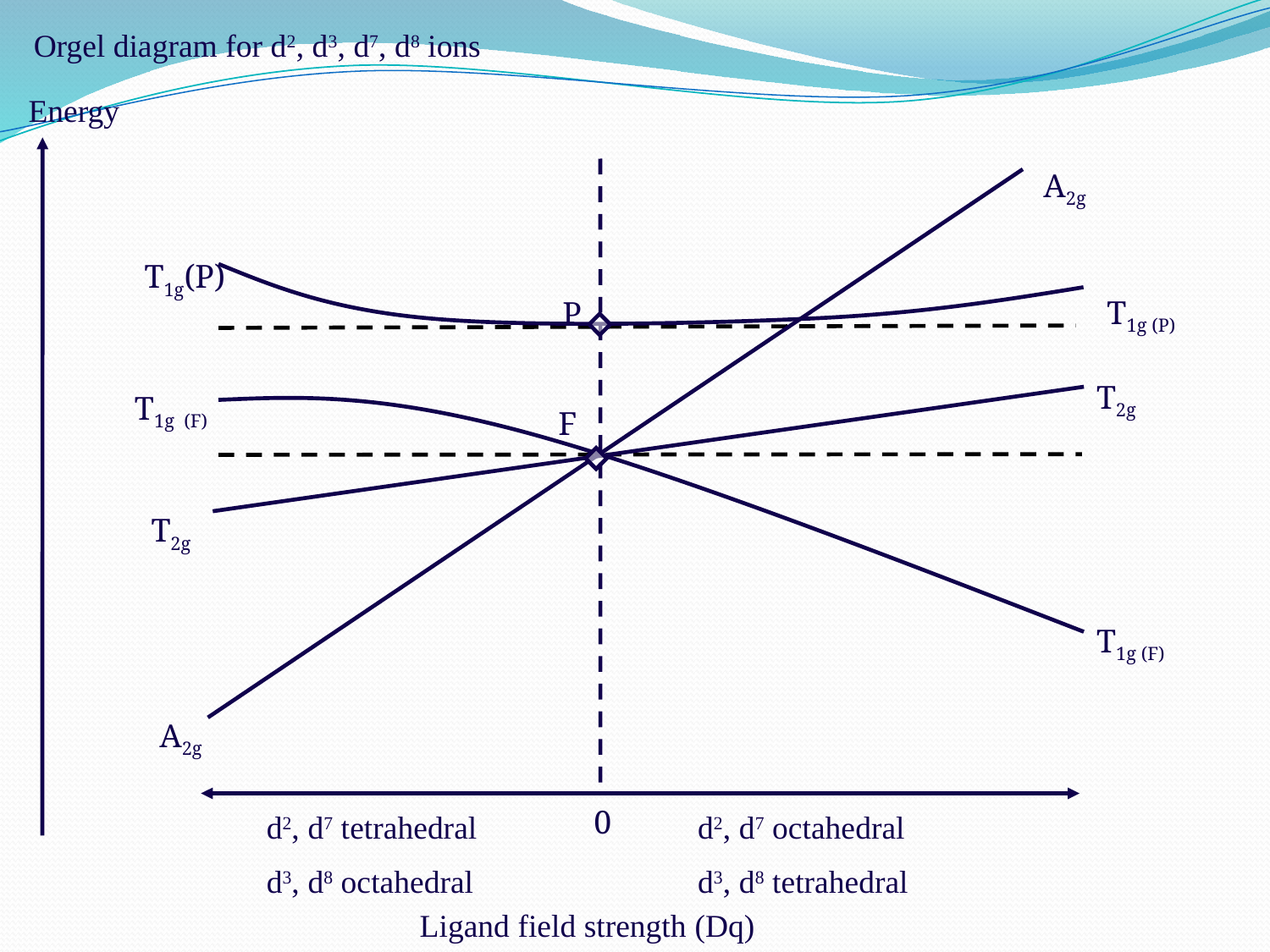

Orgel diagram for d2, d3, d7, d8 ions
Energy
 A2g

       T1g(P)
 T1g (P)
 P

 T2g
     T1g  (F)
F

       T2g
 T1g (F)
        A2g

d2, d7 tetrahedral	 d2, d7 octahedral
d3, d8 octahedral 	 d3, d8 tetrahedral
0
Ligand field strength (Dq)